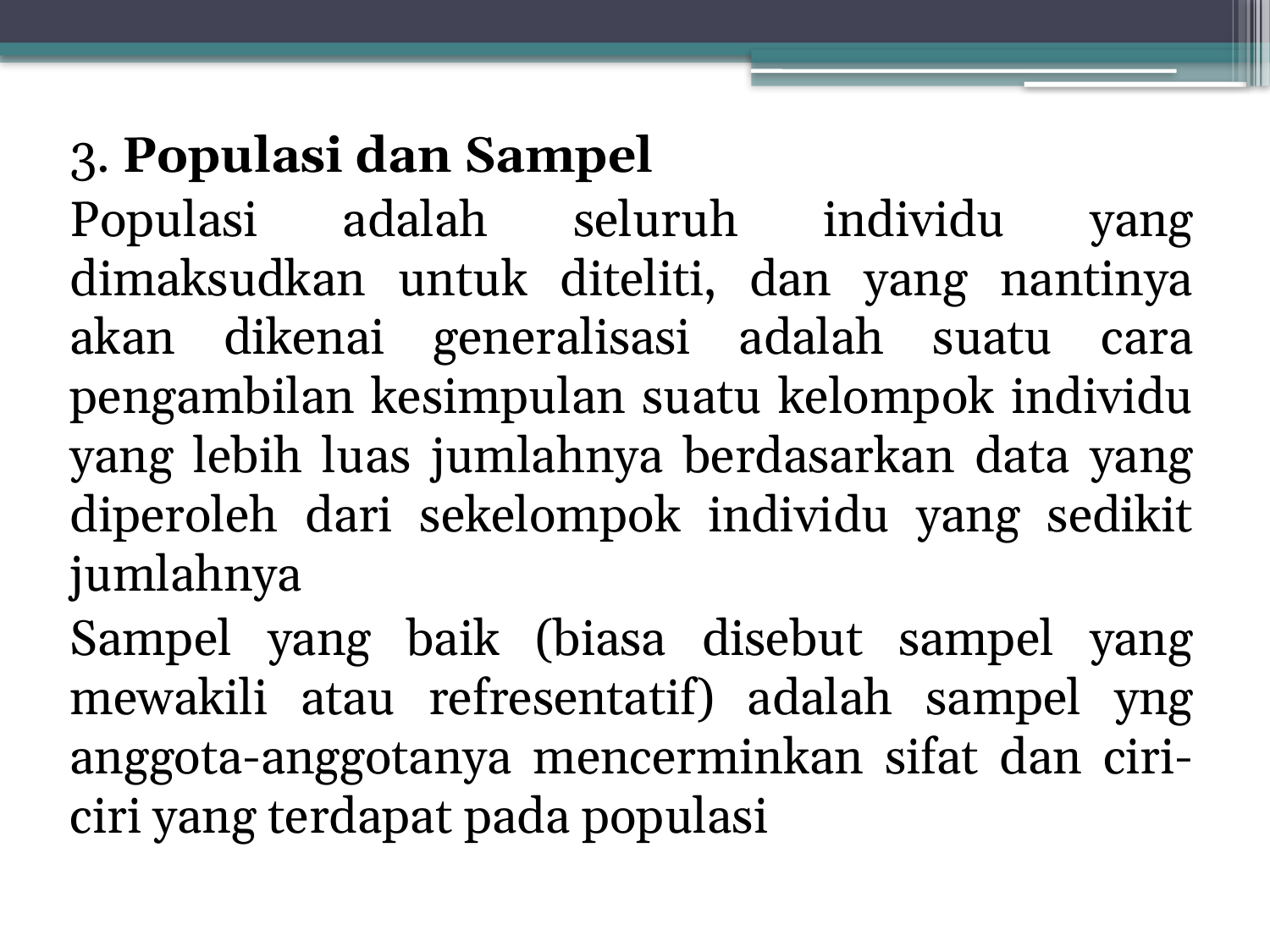

3. Populasi dan Sampel
Populasi adalah seluruh individu yang dimaksudkan untuk diteliti, dan yang nantinya akan dikenai generalisasi adalah suatu cara pengambilan kesimpulan suatu kelompok individu yang lebih luas jumlahnya berdasarkan data yang diperoleh dari sekelompok individu yang sedikit jumlahnya
Sampel yang baik (biasa disebut sampel yang mewakili atau refresentatif) adalah sampel yng anggota-anggotanya mencerminkan sifat dan ciri-ciri yang terdapat pada populasi